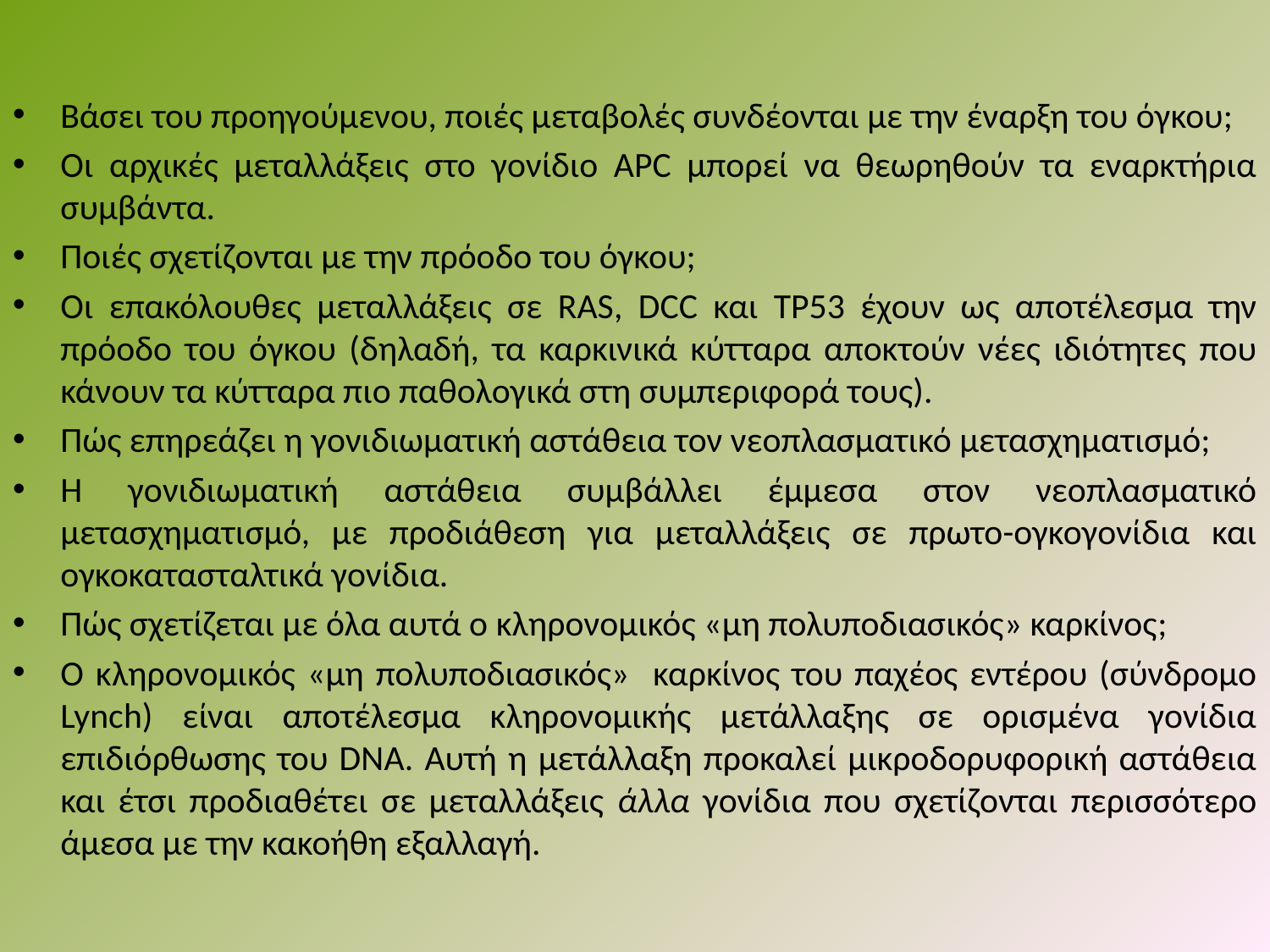

Βάσει του προηγούμενου, ποιές μεταβολές συνδέονται με την έναρξη του όγκου;
Οι αρχικές μεταλλάξεις στο γονίδιο APC μπορεί να θεωρηθούν τα εναρκτήρια συμβάντα.
Ποιές σχετίζονται με την πρόοδο του όγκου;
Οι επακόλουθες μεταλλάξεις σε RAS, DCC και TP53 έχουν ως αποτέλεσμα την πρόοδο του όγκου (δηλαδή, τα καρκινικά κύτταρα αποκτούν νέες ιδιότητες που κάνουν τα κύτταρα πιο παθολογικά στη συμπεριφορά τους).
Πώς επηρεάζει η γονιδιωματική αστάθεια τον νεοπλασματικό μετασχηματισμό;
Η γονιδιωματική αστάθεια συμβάλλει έμμεσα στον νεοπλασματικό μετασχηματισμό, με προδιάθεση για μεταλλάξεις σε πρωτο-ογκογονίδια και ογκοκατασταλτικά γονίδια.
Πώς σχετίζεται με όλα αυτά ο κληρονομικός «μη πολυποδιασικός» καρκίνος;
Ο κληρονομικός «μη πολυποδιασικός»  καρκίνος του παχέος εντέρου (σύνδρομο Lynch) είναι αποτέλεσμα κληρονομικής μετάλλαξης σε ορισμένα γονίδια επιδιόρθωσης του DNA. Αυτή η μετάλλαξη προκαλεί μικροδορυφορική αστάθεια και έτσι προδιαθέτει σε μεταλλάξεις άλλα γονίδια που σχετίζονται περισσότερο άμεσα με την κακοήθη εξαλλαγή.